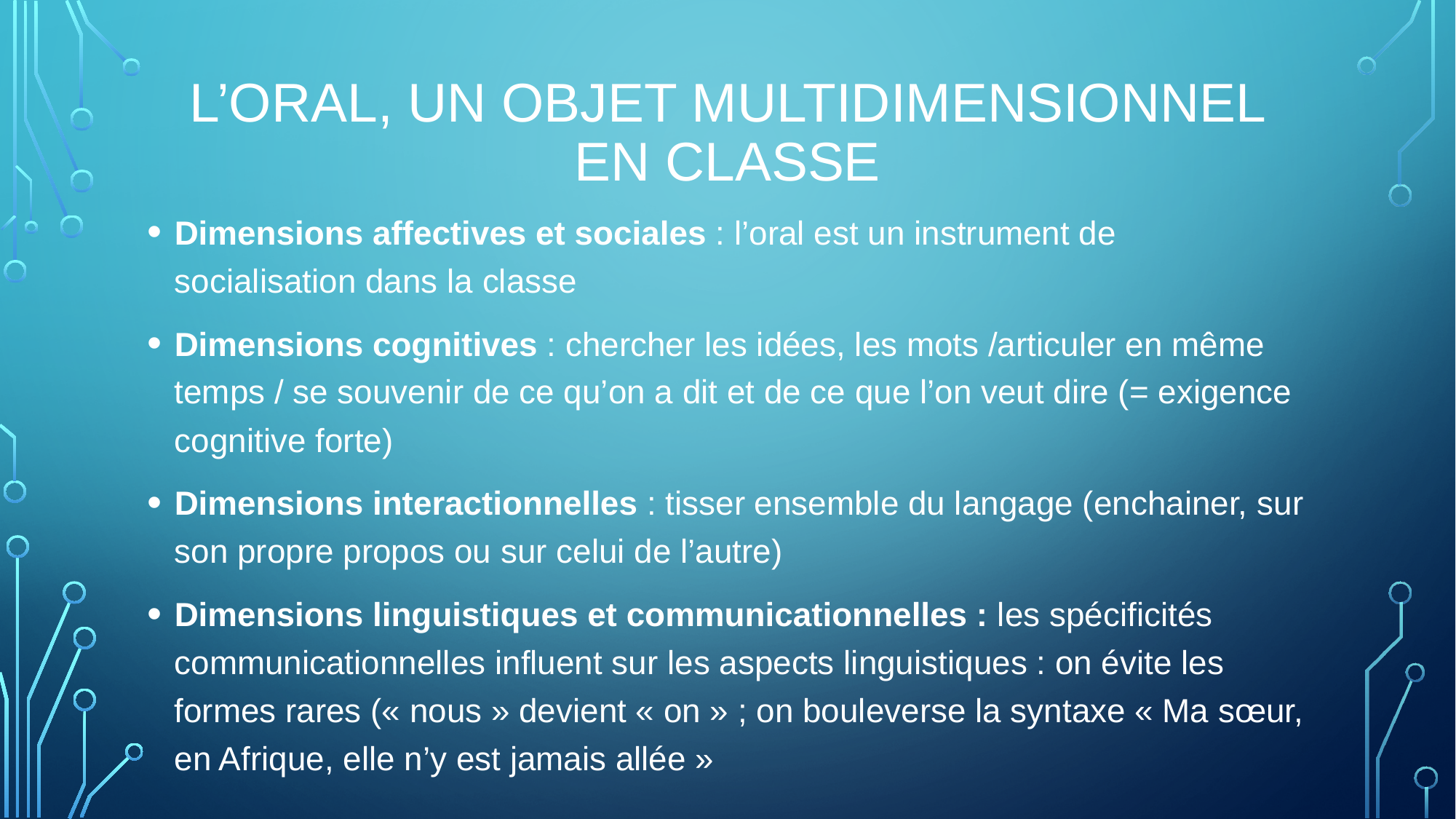

# L’ORAL, UN OBJET MULTIDIMENSIONNEL EN CLASSE
Dimensions affectives et sociales : l’oral est un instrument de socialisation dans la classe
Dimensions cognitives : chercher les idées, les mots /articuler en même temps / se souvenir de ce qu’on a dit et de ce que l’on veut dire (= exigence cognitive forte)
Dimensions interactionnelles : tisser ensemble du langage (enchainer, sur son propre propos ou sur celui de l’autre)
Dimensions linguistiques et communicationnelles : les spécificités communicationnelles influent sur les aspects linguistiques : on évite les formes rares (« nous » devient « on » ; on bouleverse la syntaxe « Ma sœur, en Afrique, elle n’y est jamais allée »